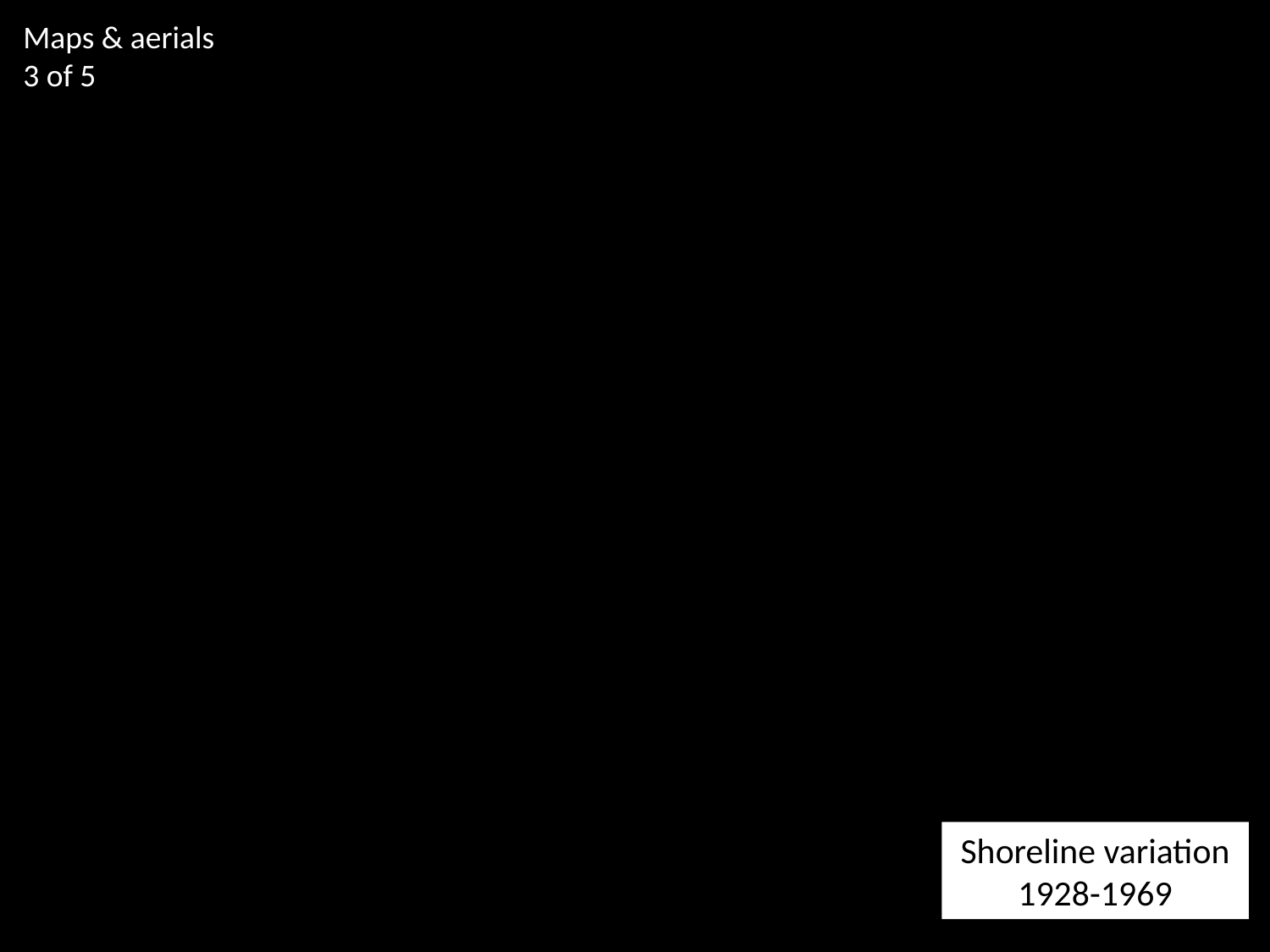

Maps & aerials
3 of 5
Shoreline variation 1928-1969